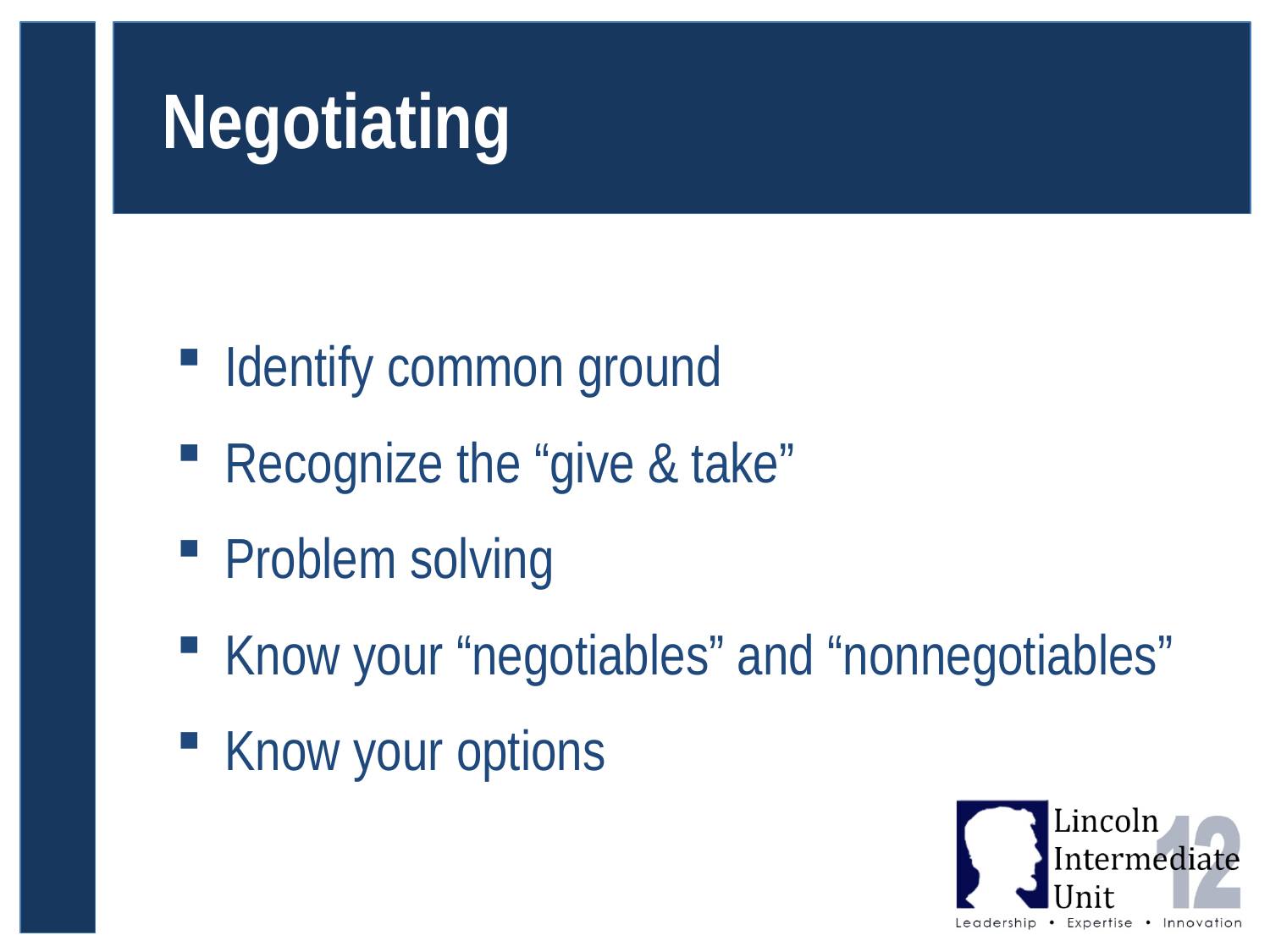

# Negotiating
Identify common ground
Recognize the “give & take”
Problem solving
Know your “negotiables” and “nonnegotiables”
Know your options